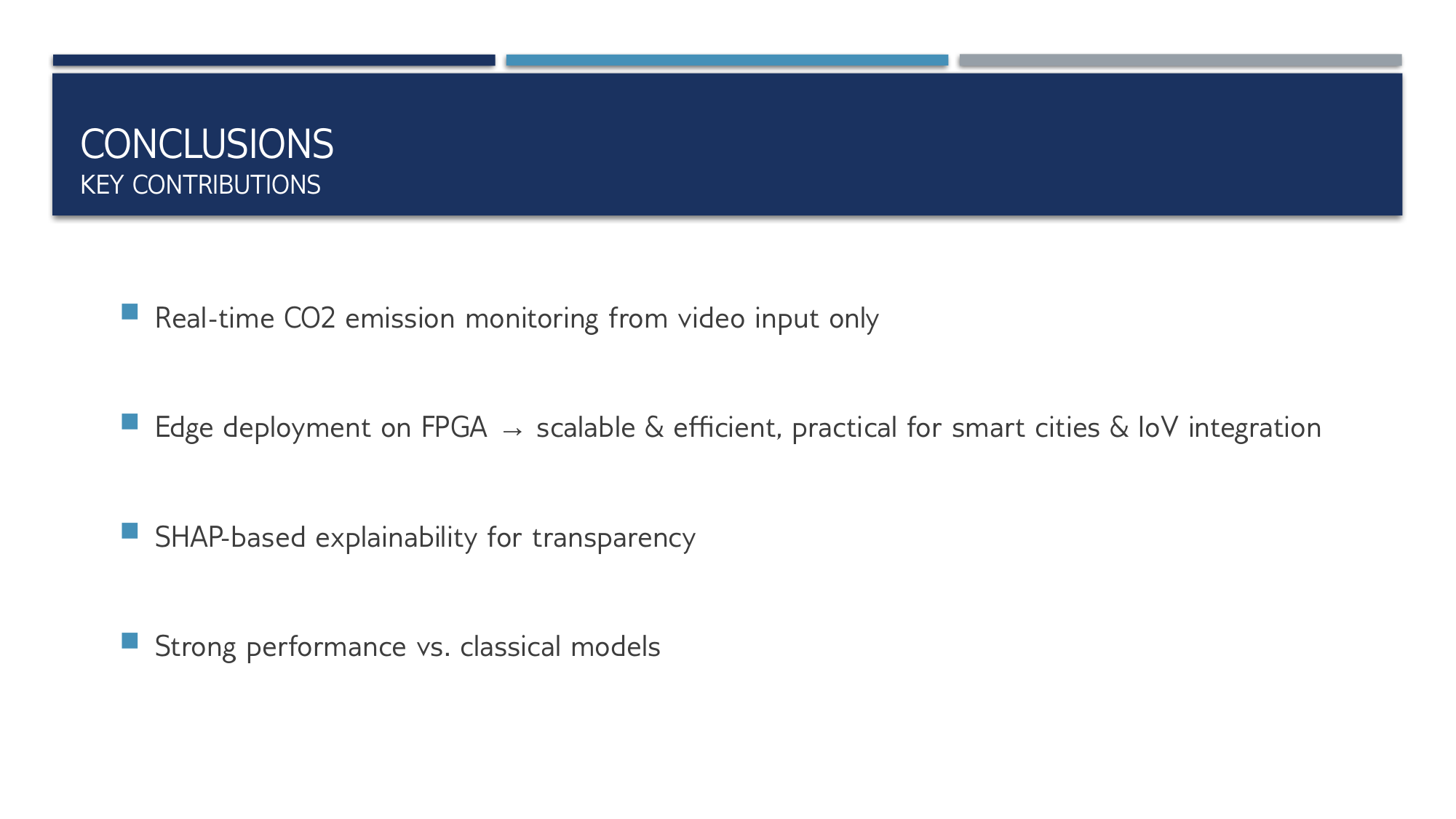

# Conclusions Key contributions
Real-time CO2 emission monitoring from video input only

Edge deployment on FPGA → scalable & efficient, practical for smart cities & IoV integration

SHAP-based explainability for transparency

Strong performance vs. classical models